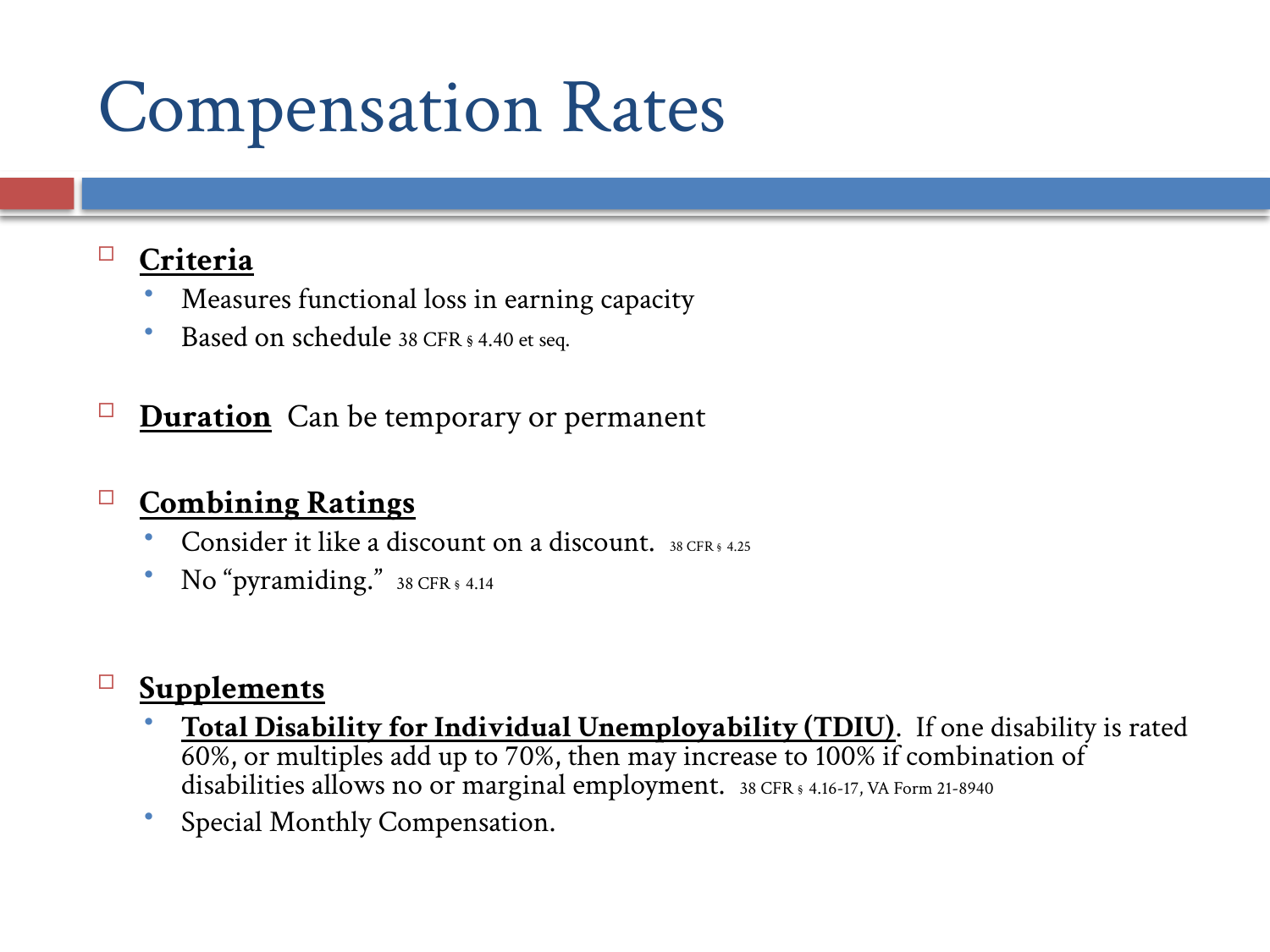

# Compensation Rates

Criteria
Measures functional loss in earning capacity
Based on schedule 38 CFR § 4.40 et seq.

Duration  Can be temporary or permanent

Combining Ratings
Consider it like a discount on a discount.  38 CFR §  4.25
No “pyramiding.”  38 CFR §  4.14

Supplements
Total Disability for Individual Unemployability (TDIU).  If one disability is rated 60%, or multiples add up to 70%, then may increase to 100% if combination of disabilities allows no or marginal employment.  38 CFR §  4.16-17, VA Form 21-8940
Special Monthly Compensation.